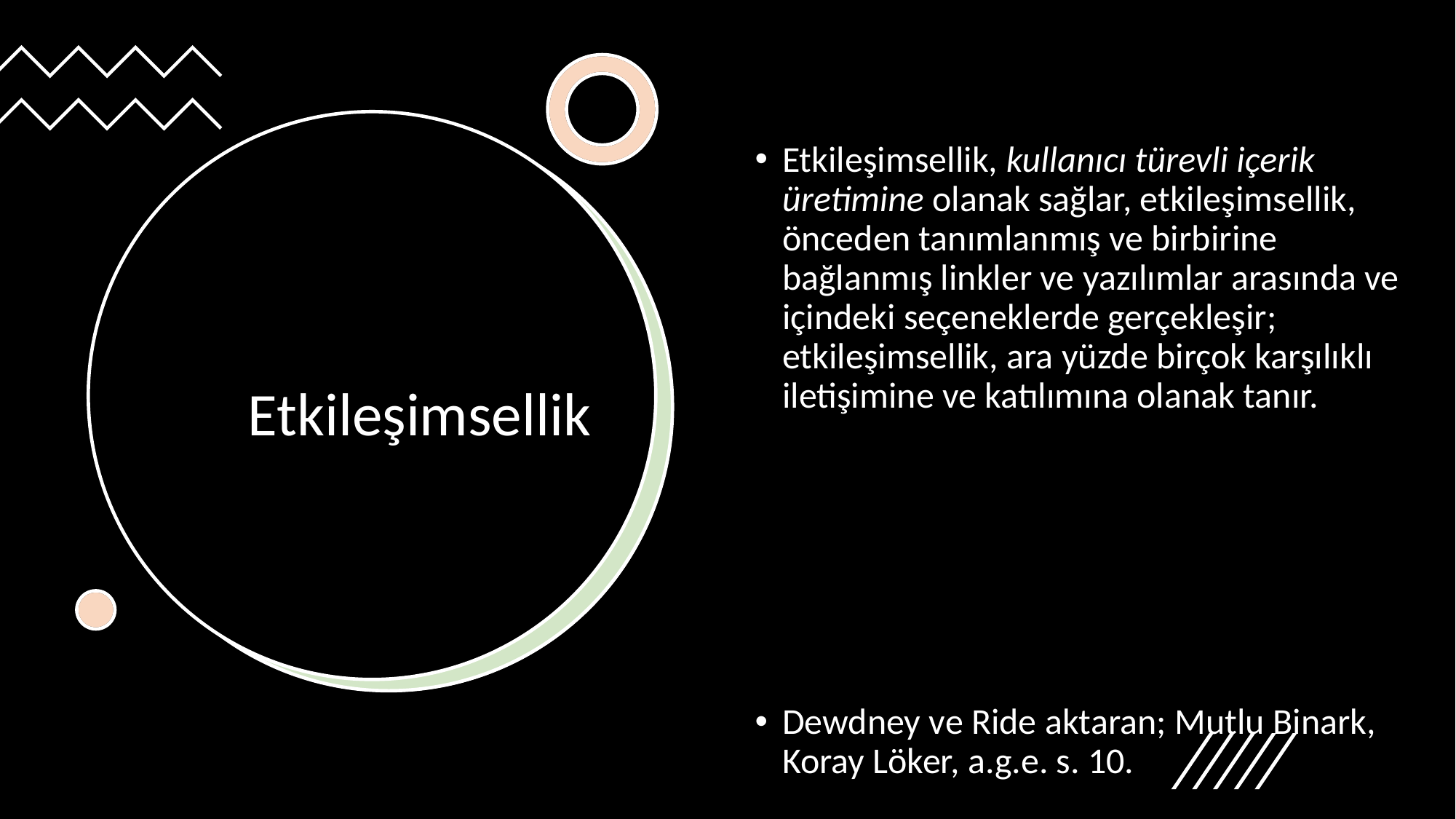

Etkileşimsellik, kullanıcı türevli içerik üretimine olanak sağlar, etkileşimsellik, önceden tanımlanmış ve birbirine bağlanmış linkler ve yazılımlar arasında ve içindeki seçeneklerde gerçekleşir; etkileşimsellik, ara yüzde birçok karşılıklı iletişimine ve katılımına olanak tanır.

Dewdney ve Ride aktaran; Mutlu Binark, Koray Löker, a.g.e. s. 10.

# Etkileşimsellik